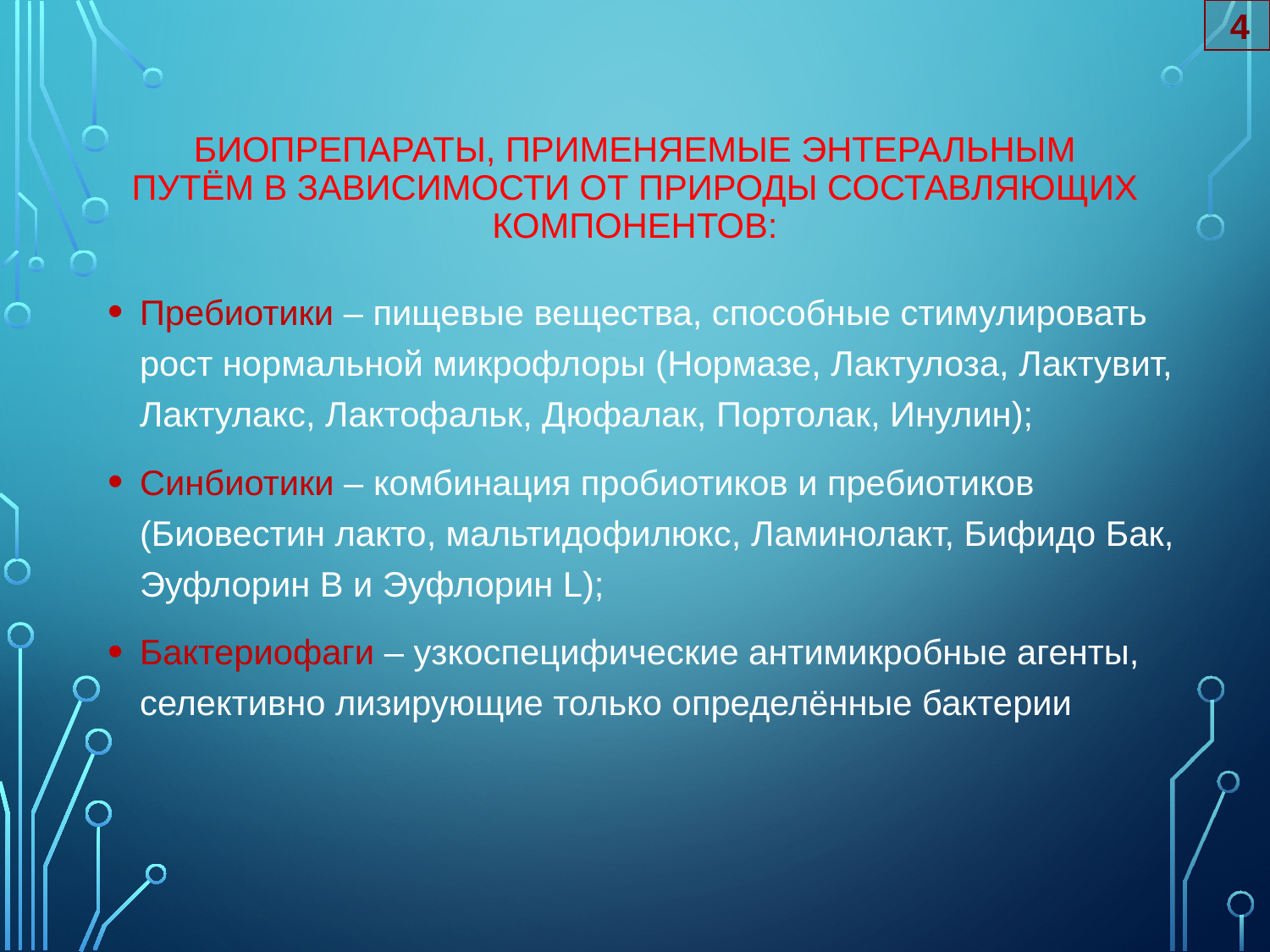

4
# Биопрепараты, применяемые энтеральным путём в зависимости от природы составляющих компонентов:
Пребиотики – пищевые вещества, способные стимулировать рост нормальной микрофлоры (Нормазе, Лактулоза, Лактувит, Лактулакс, Лактофальк, Дюфалак, Портолак, Инулин);
Синбиотики – комбинация пробиотиков и пребиотиков (Биовестин лакто, мальтидофилюкс, Ламинолакт, Бифидо Бак, Эуфлорин В и Эуфлорин L);
Бактериофаги – узкоспецифические антимикробные агенты, селективно лизирующие только определённые бактерии